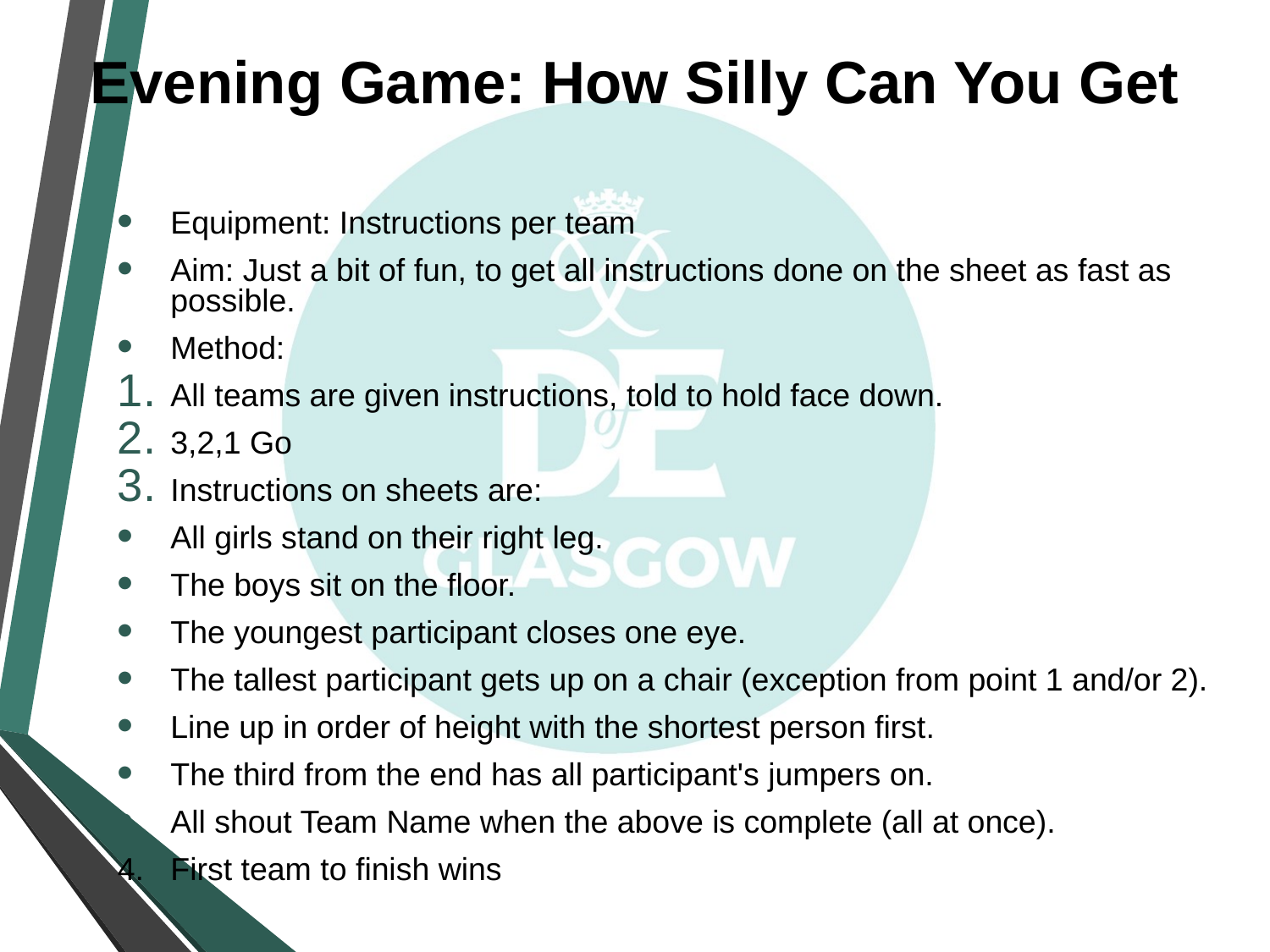

# Evening Game: How Silly Can You Get
Equipment: Instructions per team
Aim: Just a bit of fun, to get all instructions done on the sheet as fast as possible.
Method:
All teams are given instructions, told to hold face down.
3,2,1 Go
Instructions on sheets are:
All girls stand on their right leg.
The boys sit on the floor.
The youngest participant closes one eye.
The tallest participant gets up on a chair (exception from point 1 and/or 2).
Line up in order of height with the shortest person first.
The third from the end has all participant's jumpers on.
All shout Team Name when the above is complete (all at once).
4. 	First team to finish wins